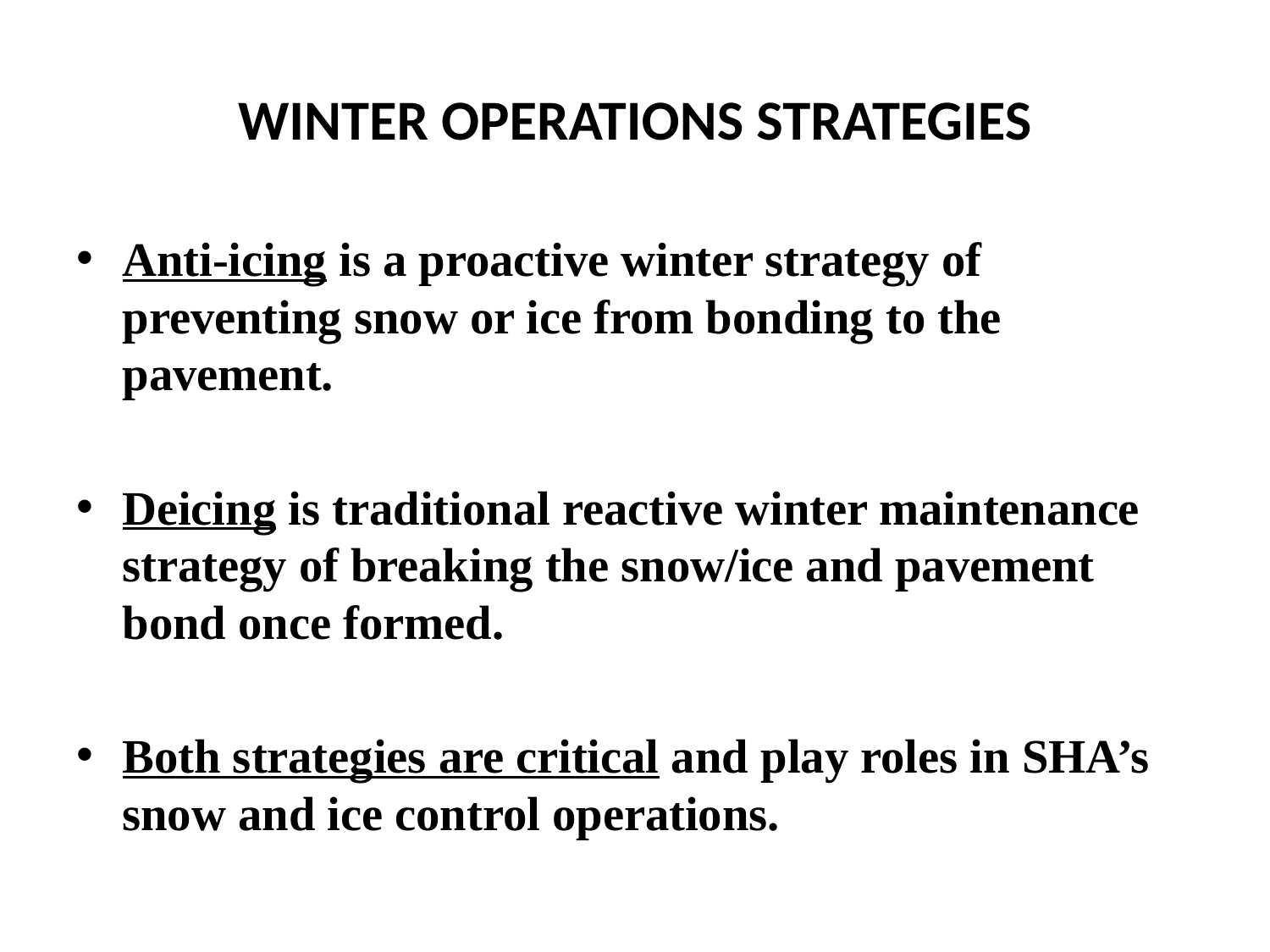

# WINTER OPERATIONS STRATEGIES
Anti-icing is a proactive winter strategy of preventing snow or ice from bonding to the pavement.

Deicing is traditional reactive winter maintenance strategy of breaking the snow/ice and pavement bond once formed.

Both strategies are critical and play roles in SHA’s snow and ice control operations.